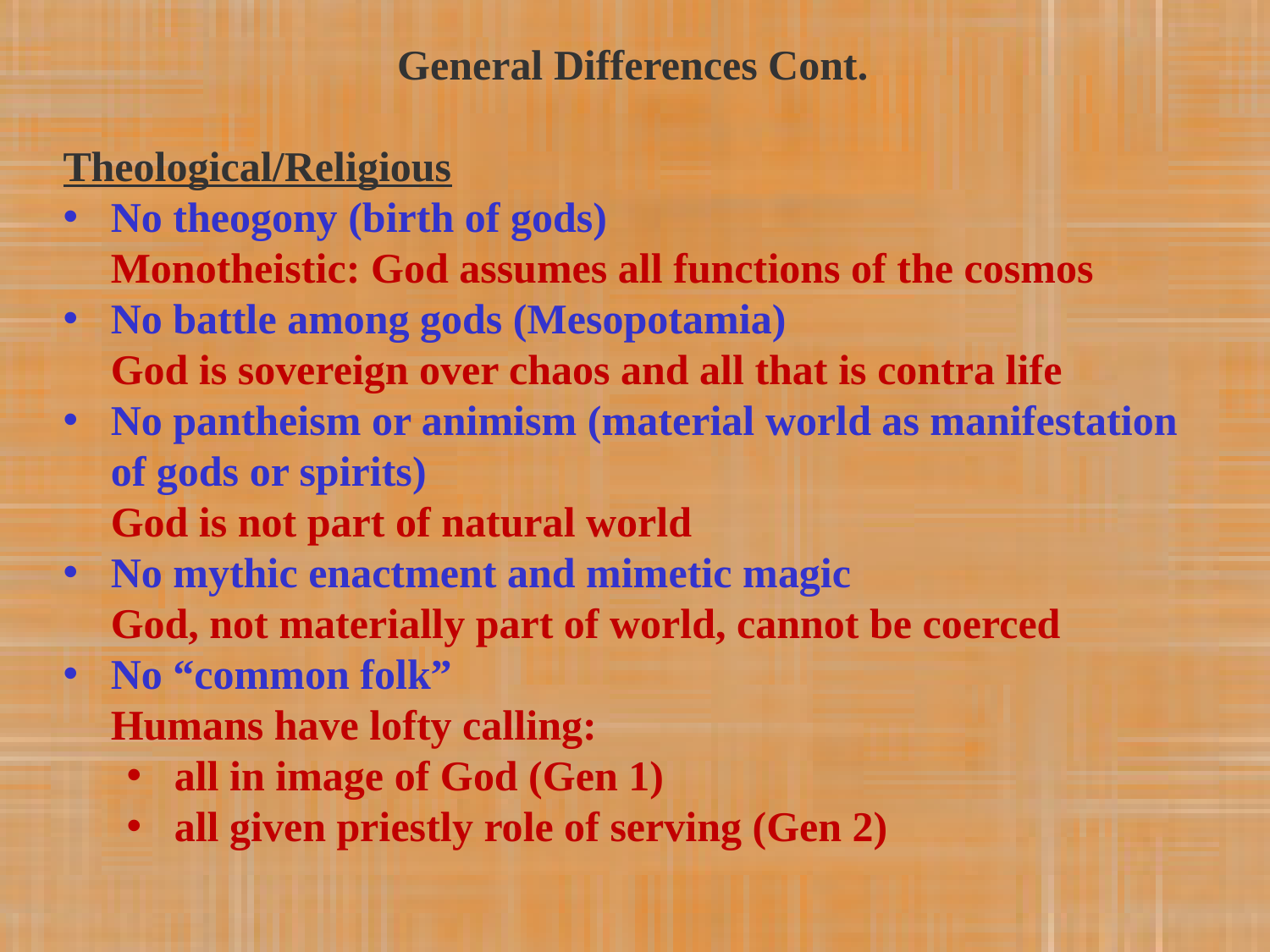

General Differences Cont.

Theological/Religious
No theogony (birth of gods)
Monotheistic: God assumes all functions of the cosmos
No battle among gods (Mesopotamia)
God is sovereign over chaos and all that is contra life
No pantheism or animism (material world as manifestation of gods or spirits)
God is not part of natural world
No mythic enactment and mimetic magic
God, not materially part of world, cannot be coerced
No “common folk”
Humans have lofty calling:
all in image of God (Gen 1)
all given priestly role of serving (Gen 2)